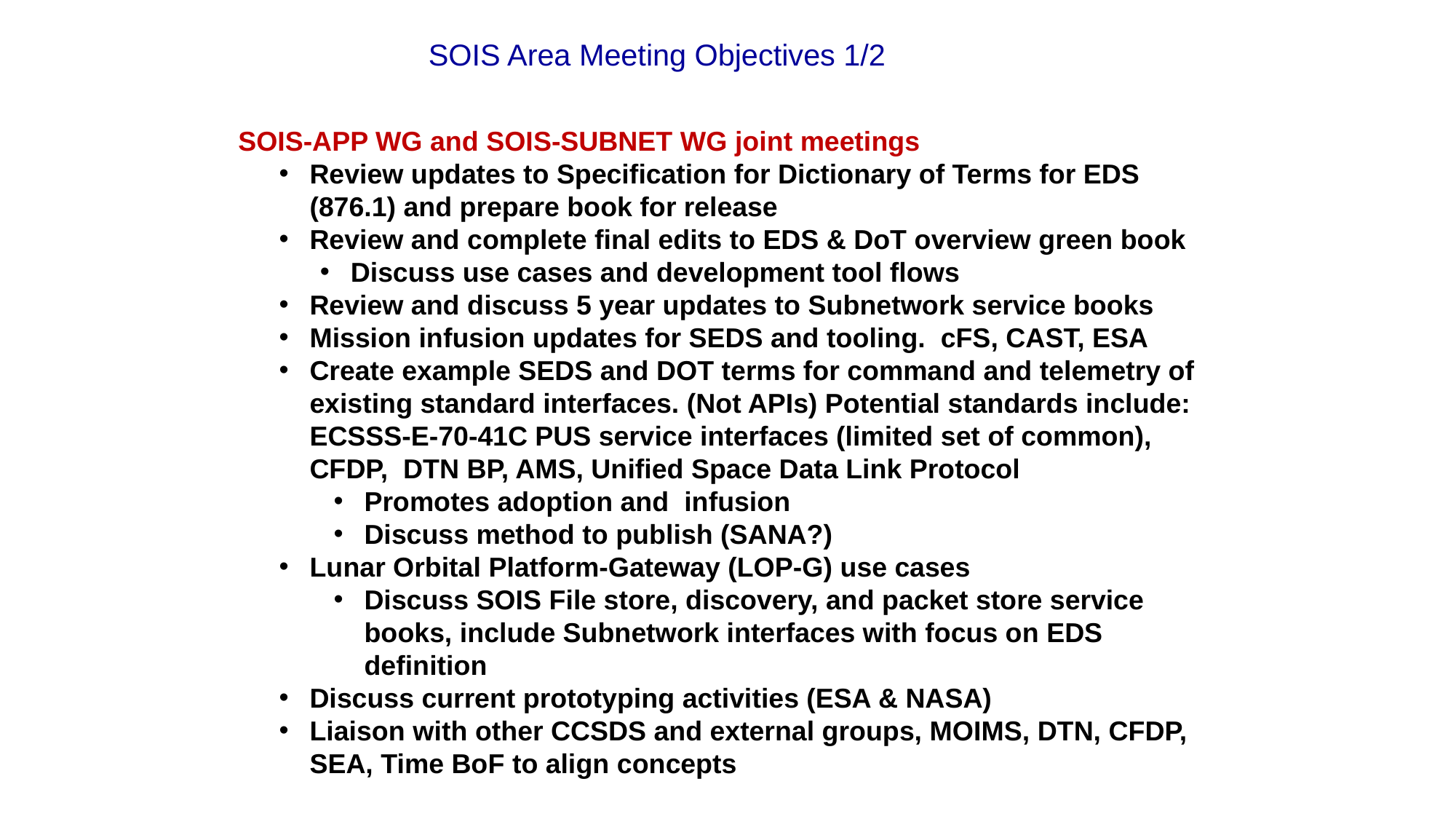

SOIS Area Meeting Objectives 1/2
SOIS-APP WG and SOIS-SUBNET WG joint meetings
Review updates to Specification for Dictionary of Terms for EDS (876.1) and prepare book for release
Review and complete final edits to EDS & DoT overview green book
Discuss use cases and development tool flows
Review and discuss 5 year updates to Subnetwork service books
Mission infusion updates for SEDS and tooling.  cFS, CAST, ESA
Create example SEDS and DOT terms for command and telemetry of existing standard interfaces. (Not APIs) Potential standards include: ECSSS-E-70-41C PUS service interfaces (limited set of common), CFDP,  DTN BP, AMS, Unified Space Data Link Protocol
Promotes adoption and  infusion
Discuss method to publish (SANA?)
Lunar Orbital Platform-Gateway (LOP-G) use cases
Discuss SOIS File store, discovery, and packet store service books, include Subnetwork interfaces with focus on EDS definition
Discuss current prototyping activities (ESA & NASA)
Liaison with other CCSDS and external groups, MOIMS, DTN, CFDP, SEA, Time BoF to align concepts